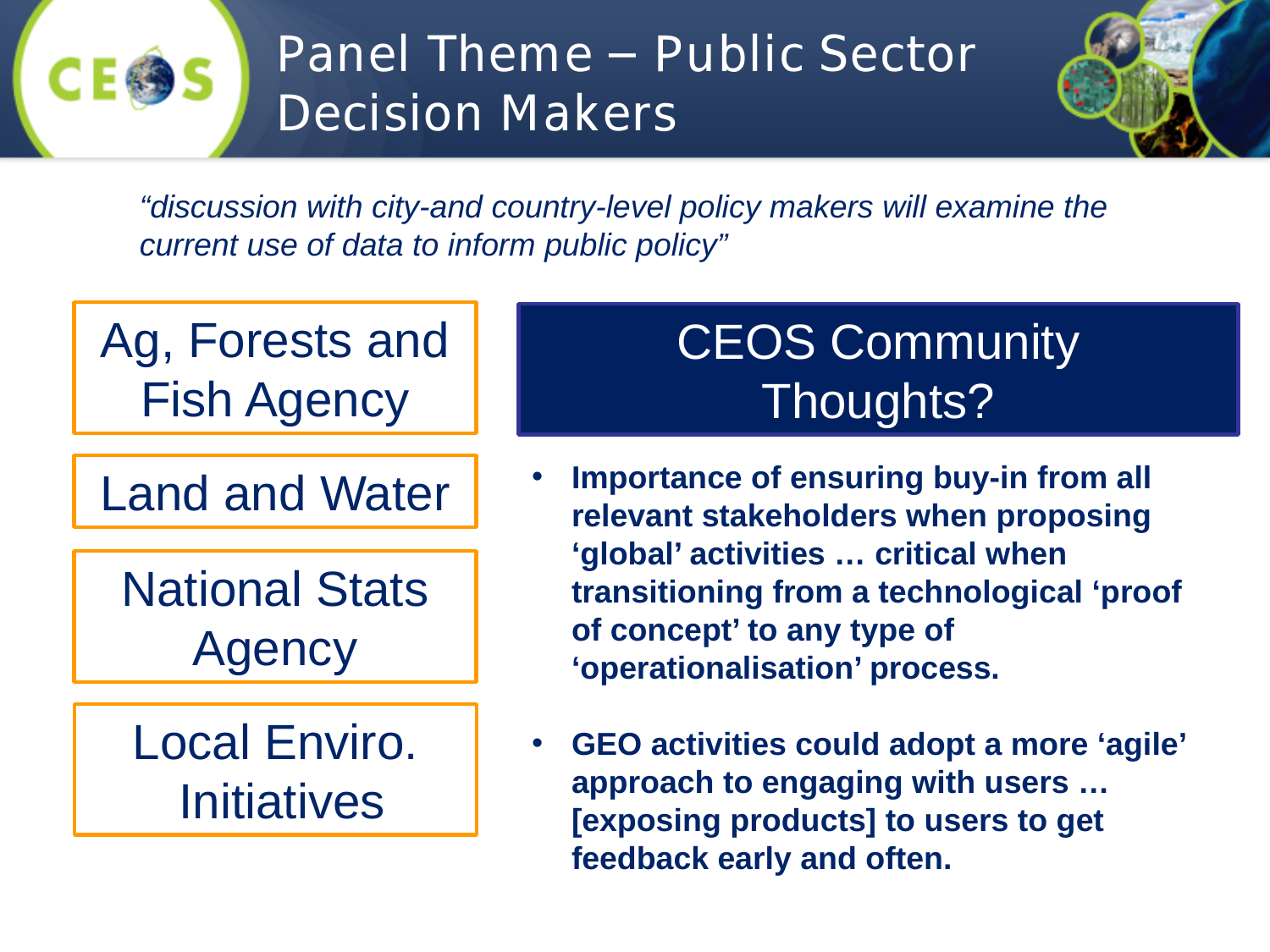

Panel Theme – Public Sector Decision Makers
“discussion with city-and country-level policy makers will examine the current use of data to inform public policy”
Ag, Forests and Fish Agency
CEOS Community
Thoughts?
Importance of ensuring buy-in from all relevant stakeholders when proposing ‘global’ activities … critical when transitioning from a technological ‘proof of concept’ to any type of ‘operationalisation’ process.

GEO activities could adopt a more ‘agile’ approach to engaging with users … [exposing products] to users to get feedback early and often.
Land and Water
National Stats
Agency
Local Enviro.
 Initiatives